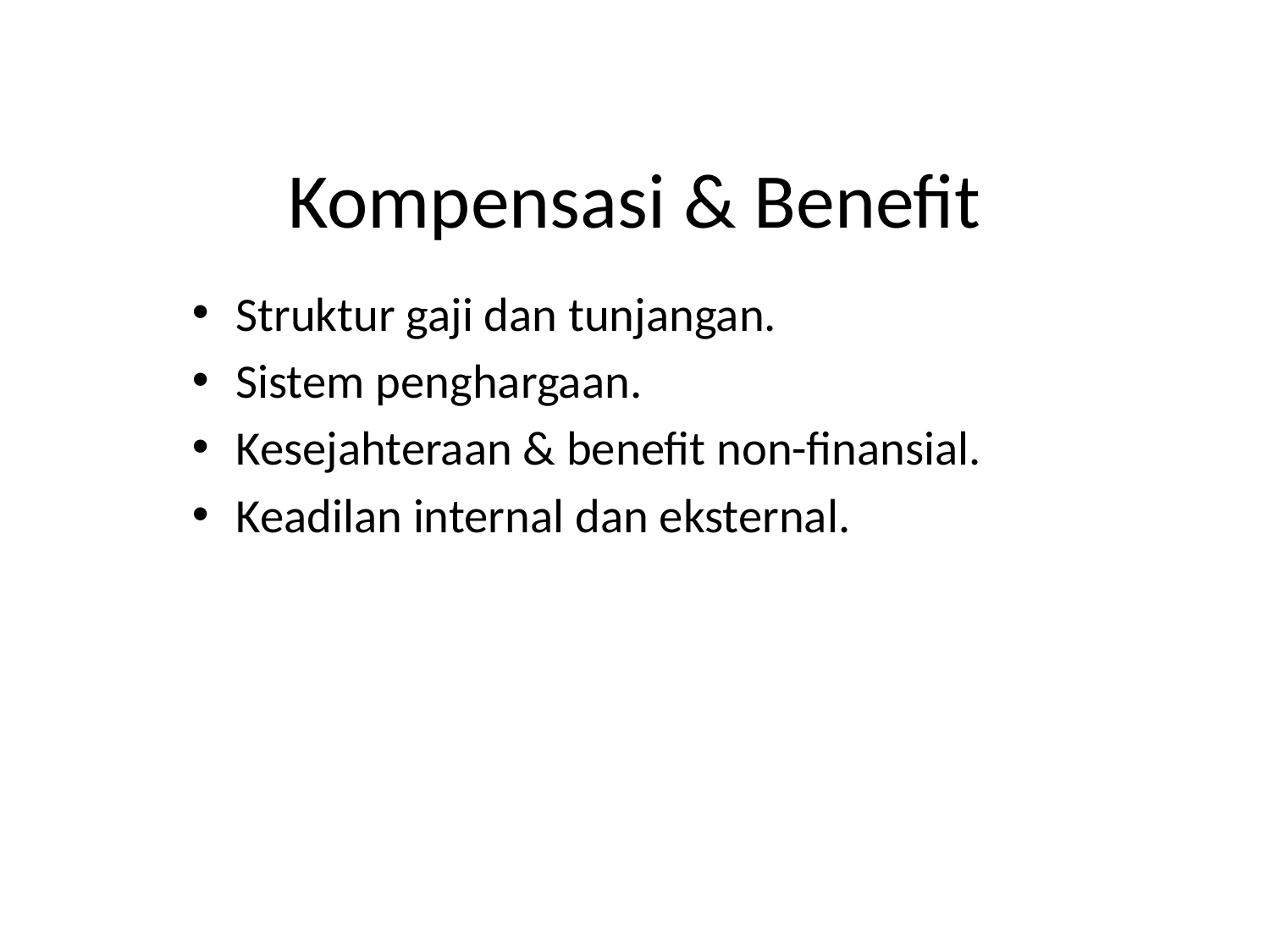

# Kompensasi & Benefit
Struktur gaji dan tunjangan.
Sistem penghargaan.
Kesejahteraan & benefit non-finansial.
Keadilan internal dan eksternal.